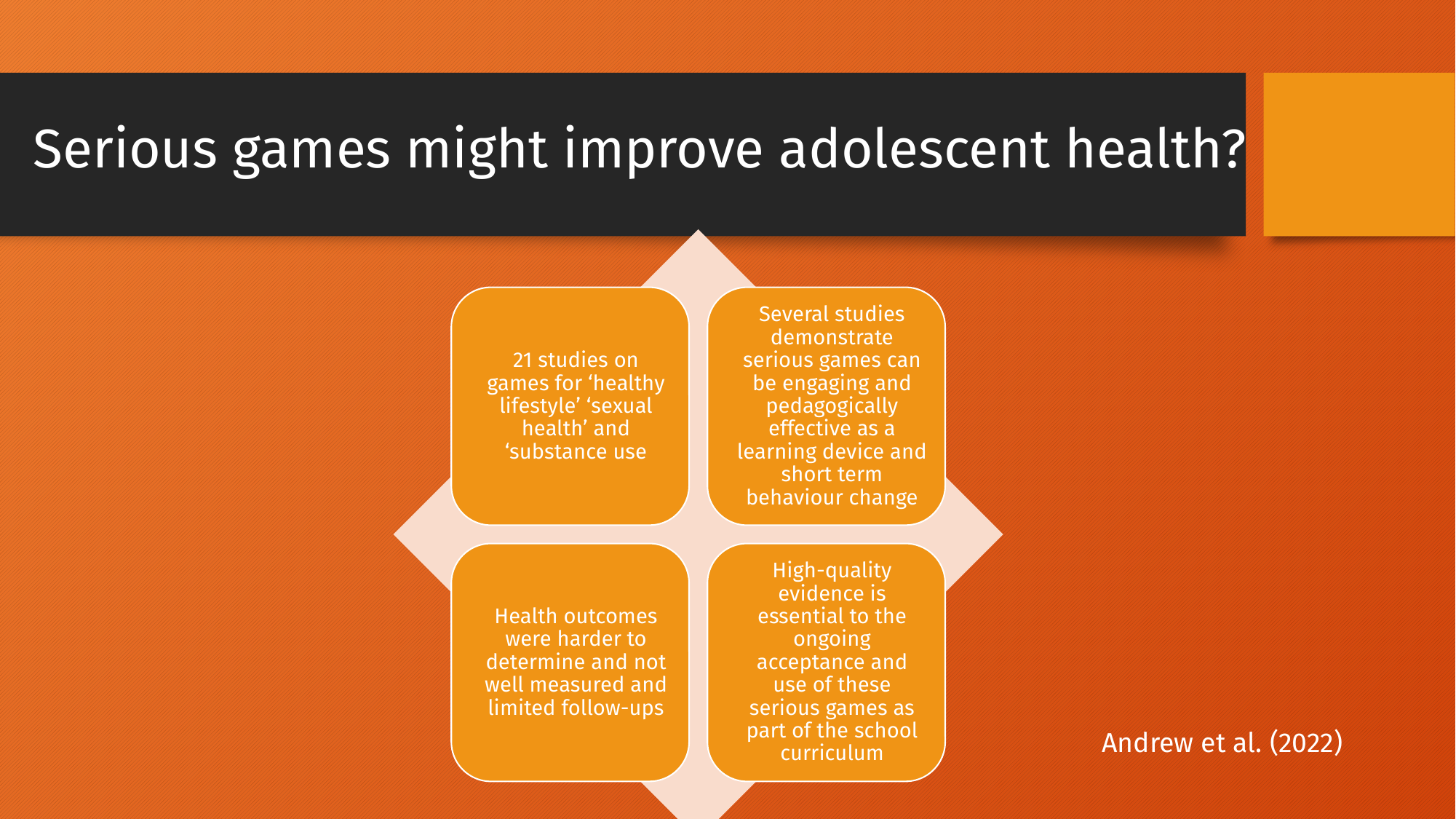

# Serious games might improve adolescent health?
21 studies on games for ‘healthy lifestyle’ ‘sexual health’ and ‘substance use
Several studies demonstrate serious games can be engaging and pedagogically effective as a learning device and short term behaviour change
Health outcomes were harder to determine and not well measured and limited follow-ups
High-quality evidence is essential to the ongoing acceptance and use of these serious games as part of the school curriculum
Andrew et al. (2022)